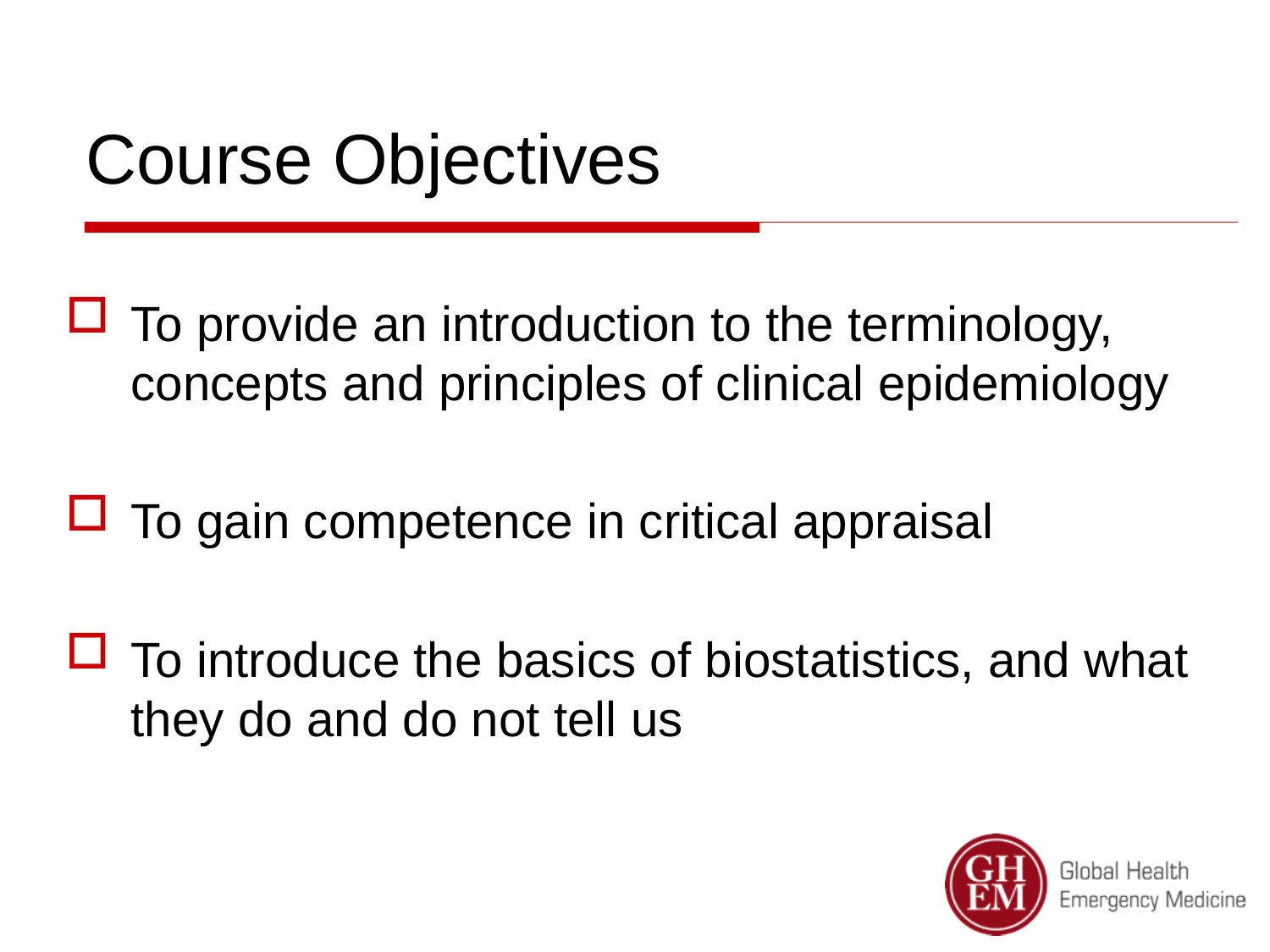

# Course Objectives
To provide an introduction to the terminology, concepts and principles of clinical epidemiology

To gain competence in critical appraisal

To introduce the basics of biostatistics, and what they do and do not tell us